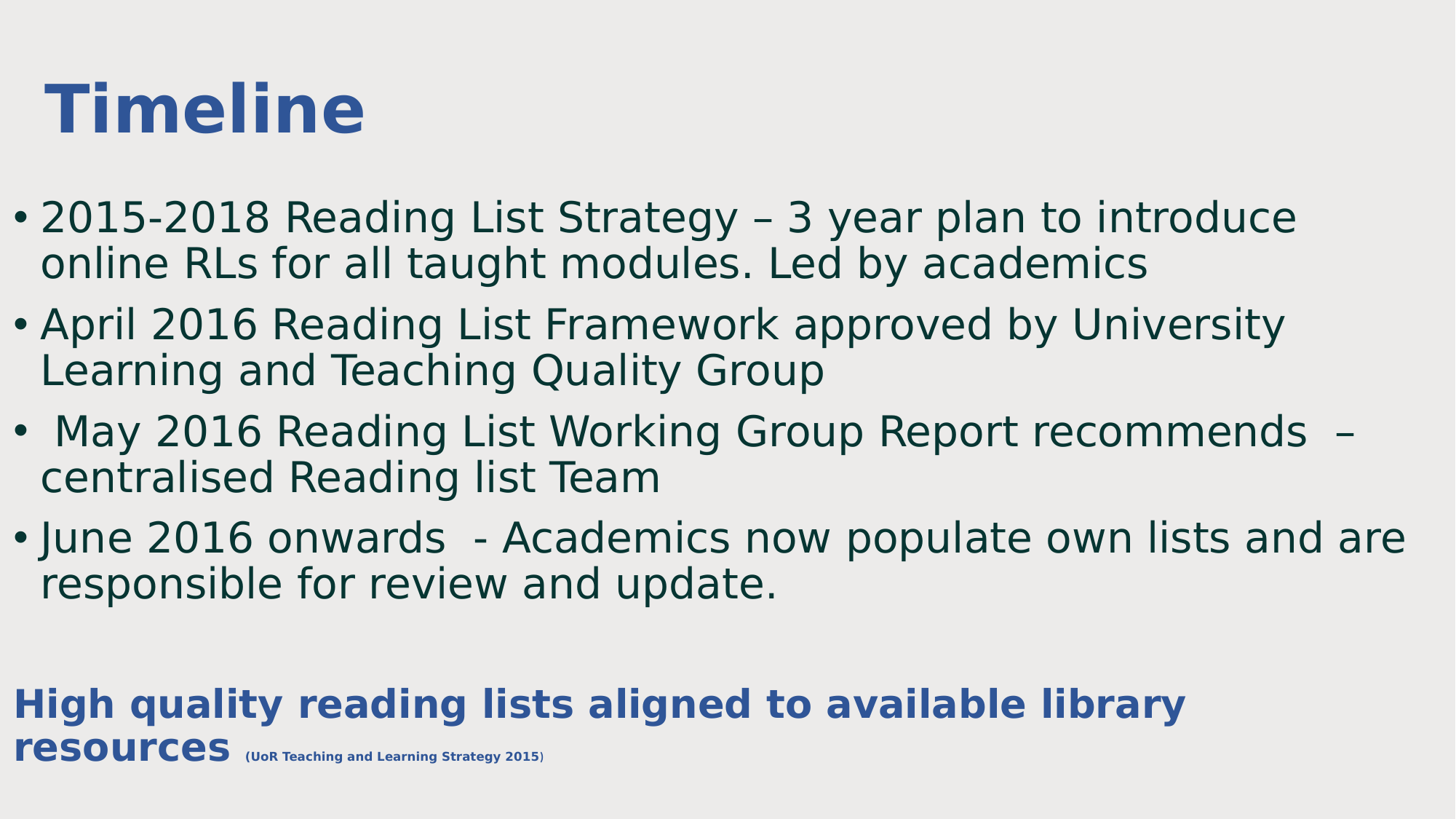

# Timeline
2015-2018 Reading List Strategy – 3 year plan to introduce online RLs for all taught modules. Led by academics
April 2016 Reading List Framework approved by University Learning and Teaching Quality Group
 May 2016 Reading List Working Group Report recommends  – centralised Reading list Team
June 2016 onwards  - Academics now populate own lists and are responsible for review and update.

High quality reading lists aligned to available library resources (UoR Teaching and Learning Strategy 2015)